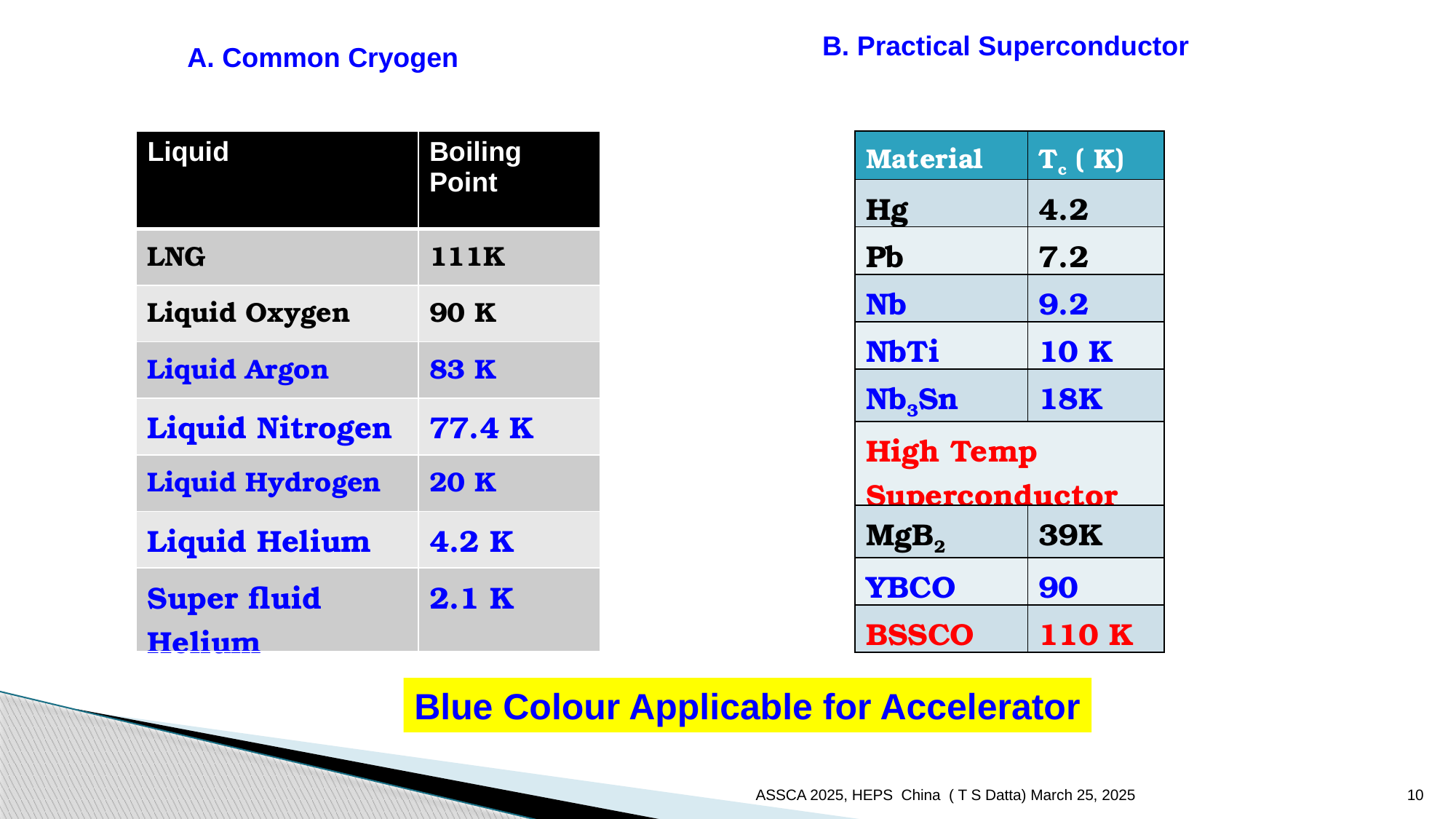

B. Practical Superconductor
A. Common Cryogen
| Liquid | Boiling Point |
| --- | --- |
| LNG | 111K |
| Liquid Oxygen | 90 K |
| Liquid Argon | 83 K |
| Liquid Nitrogen | 77.4 K |
| Liquid Hydrogen | 20 K |
| Liquid Helium | 4.2 K |
| Super fluid Helium | 2.1 K |
| Material | Tc ( K) |
| --- | --- |
| Hg | 4.2 |
| Pb | 7.2 |
| Nb | 9.2 |
| NbTi | 10 K |
| Nb3Sn | 18K |
| High Temp Superconductor |  |
| MgB2 | 39K |
| YBCO | 90 |
| BSSCO | 110 K |
Blue Colour Applicable for Accelerator
ASSCA 2025, HEPS  China  ( T S Datta) March 25, 2025
10